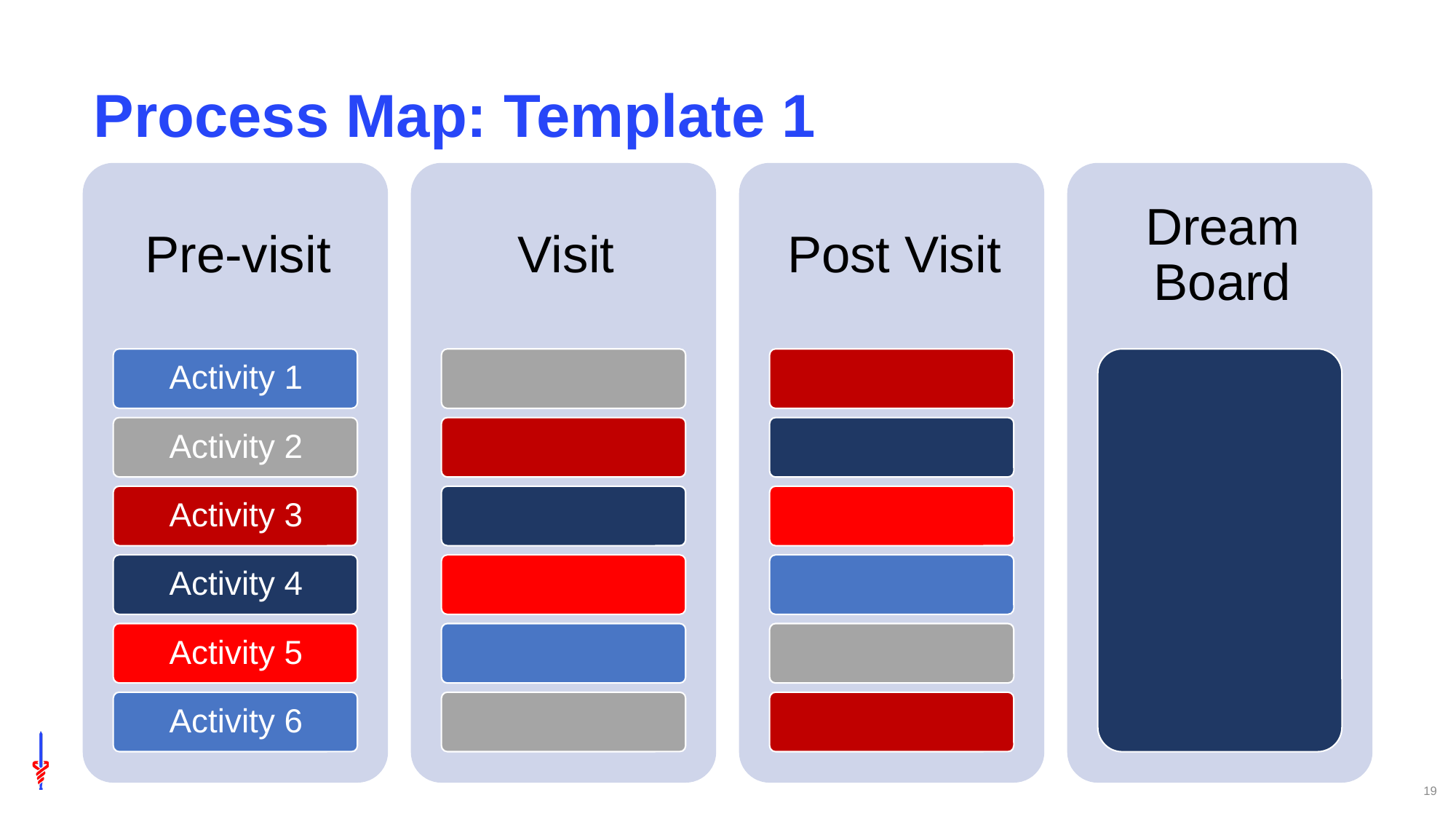

Process Map: Template 1
Pre-visit
Activity 1
Activity 2
Activity 3
Activity 4
Activity 5
Activity 6
Visit

Post Visit

Dream Board

19